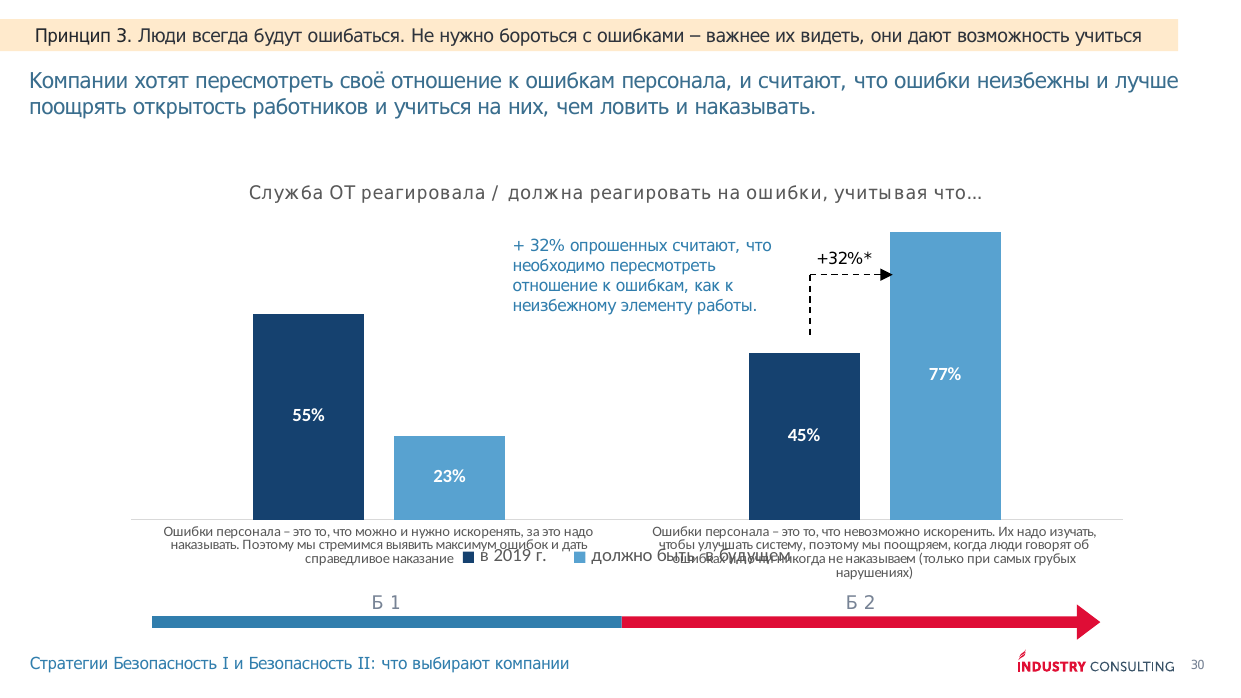

Принцип 3. Люди всегда будут ошибаться. Не нужно бороться с ошибками – важнее их видеть, они дают возможность учиться
Компании хотят пересмотреть своё отношение к ошибкам персонала, и считают, что ошибки неизбежны и лучше поощрять открытость работников и учиться на них, чем ловить и наказывать.

### Chart

| Category | в 2019 г. | должно быть  в будущем |
|---|---|---|
| Ошибки персонала – это то, что можно и нужно искоренять, за это надо наказывать. Поэтому мы стремимся выявить максимум ошибок и дать справедливое наказание | 0.5526530612244898 | 0.22551020408163266 |
| Ошибки персонала – это то, что невозможно искоренить. Их надо изучать, чтобы улучшать систему, поэтому мы поощряем, когда люди говорят об ошибках и почти никогда не наказываем (только при самых грубых нарушениях) | 0.4473469387755102 | 0.7744897959183673 |
Служба ОТ реагировала / должна реагировать на ошибки, учитывая что…
+ 32% опрошенных считают, что необходимо пересмотреть отношение к ошибкам, как к неизбежному элементу работы.
+32%*
Б 2
Б 1

Стратегии Безопасность I и Безопасность II: что выбирают компании